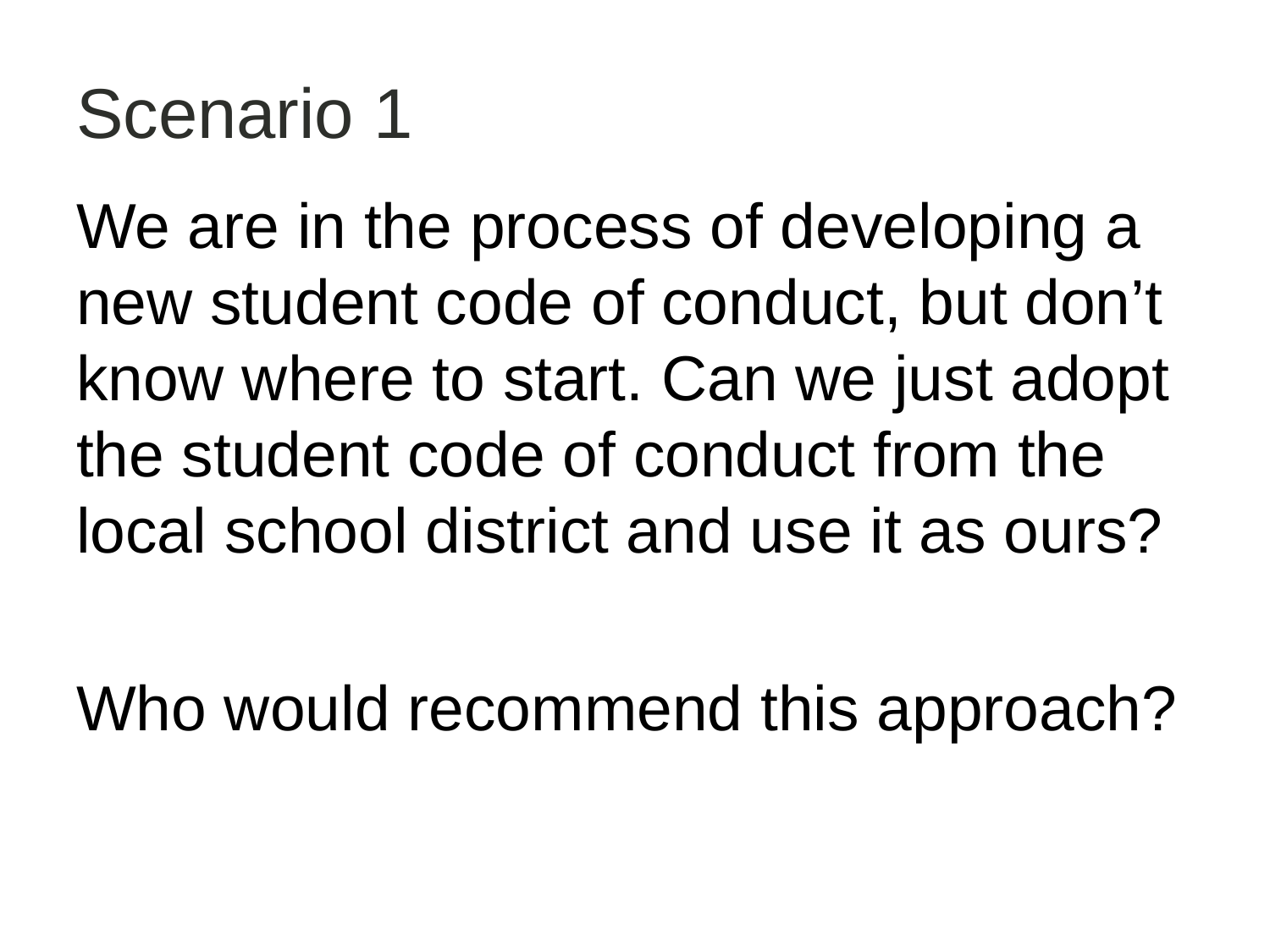

# Scenario 1
We are in the process of developing a new student code of conduct, but don’t know where to start. Can we just adopt the student code of conduct from the local school district and use it as ours?

Who would recommend this approach?